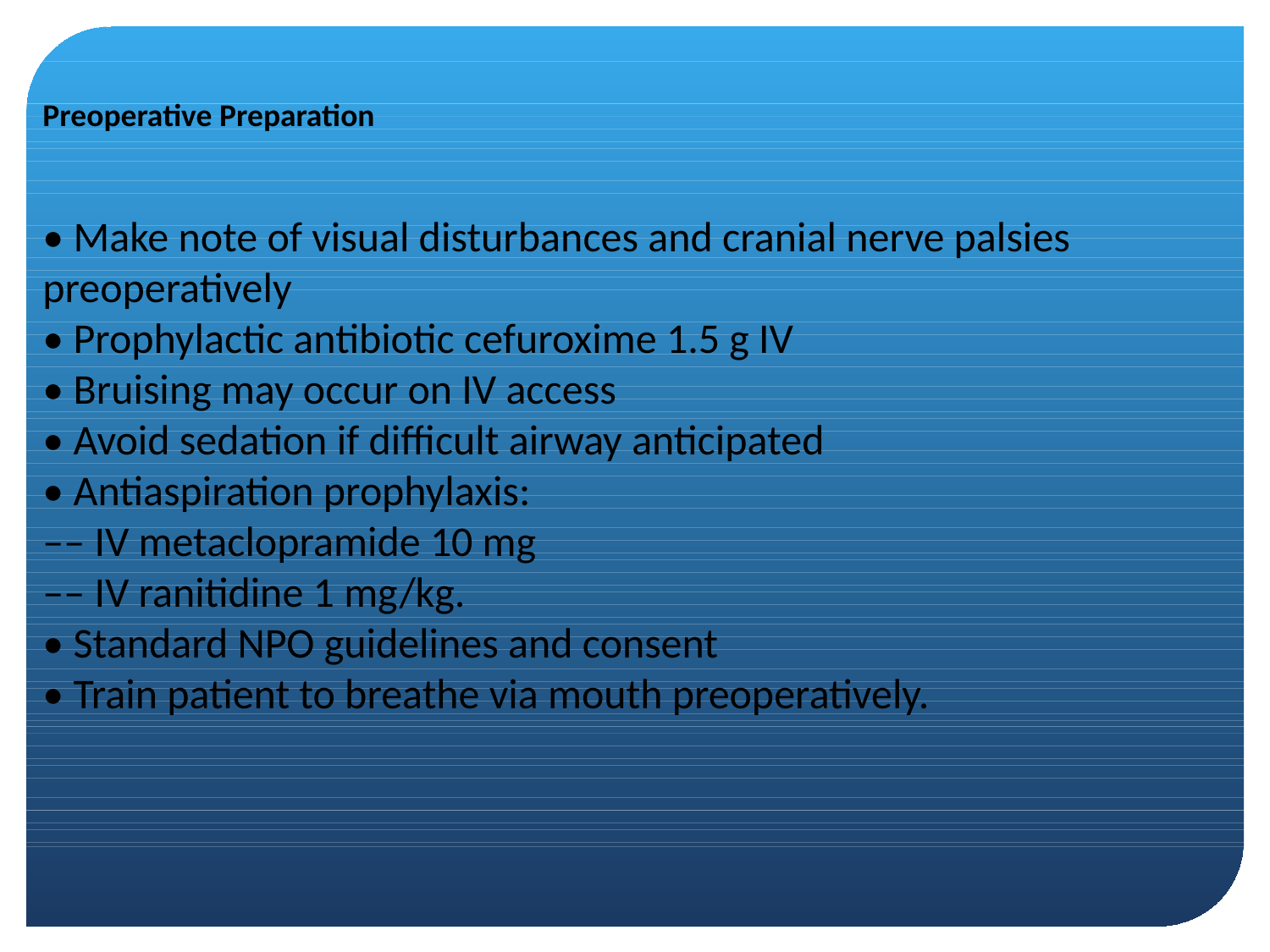

#
Preoperative Preparation

• Make note of visual disturbances and cranial nerve palsies preoperatively
• Prophylactic antibiotic cefuroxime 1.5 g IV
• Bruising may occur on IV access
• Avoid sedation if difficult airway anticipated
• Antiaspiration prophylaxis:
–– IV metaclopramide 10 mg
–– IV ranitidine 1 mg/kg.
• Standard NPO guidelines and consent
• Train patient to breathe via mouth preoperatively.